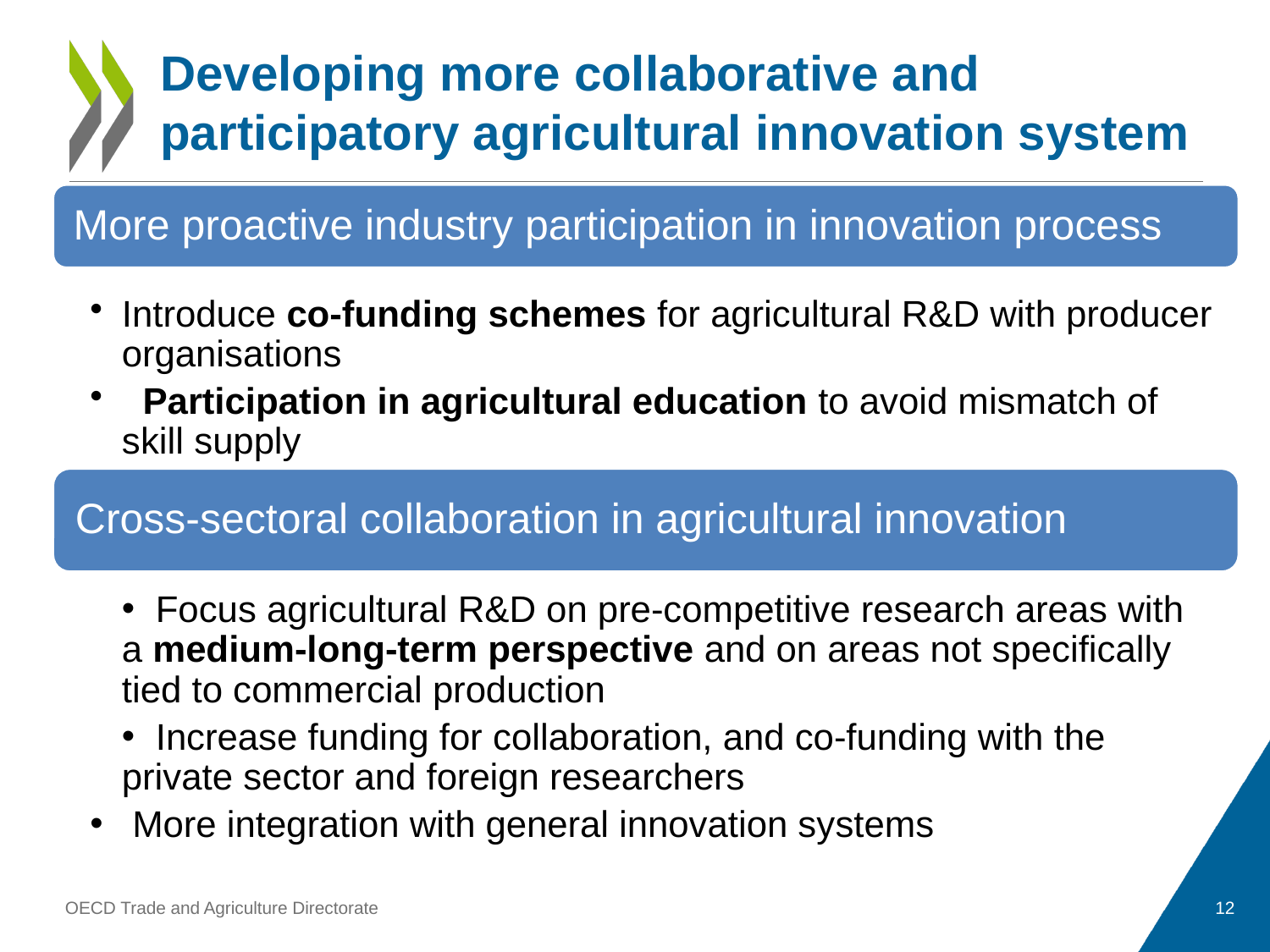

Developing more collaborative and participatory agricultural innovation system
More proactive industry participation in innovation process
Introduce co-funding schemes for agricultural R&D with producer organisations
  Participation in agricultural education to avoid mismatch of skill supply
Cross-sectoral collaboration in agricultural innovation
  Focus agricultural R&D on pre-competitive research areas with a medium-long-term perspective and on areas not specifically tied to commercial production
  Increase funding for collaboration, and co-funding with the private sector and foreign researchers
 More integration with general innovation systems

OECD Trade and Agriculture Directorate
12